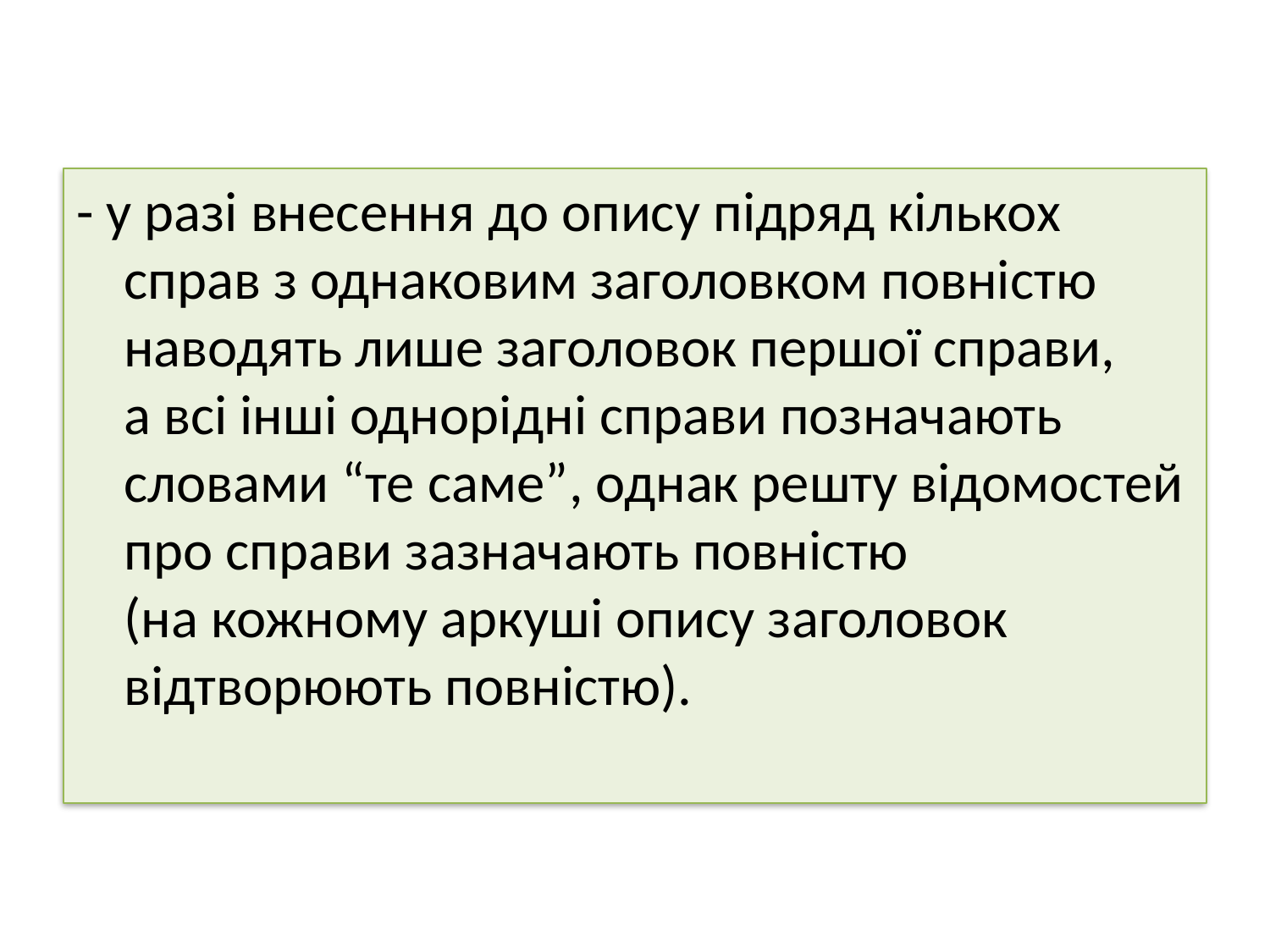

#
- у разі внесення до опису підряд кількох справ з однаковим заголовком повністю наводять лише заголовок першої справи,
а всі інші однорідні справи позначають словами “те саме”, однак решту відомостей про справи зазначають повністю
(на кожному аркуші опису заголовок відтворюють повністю).